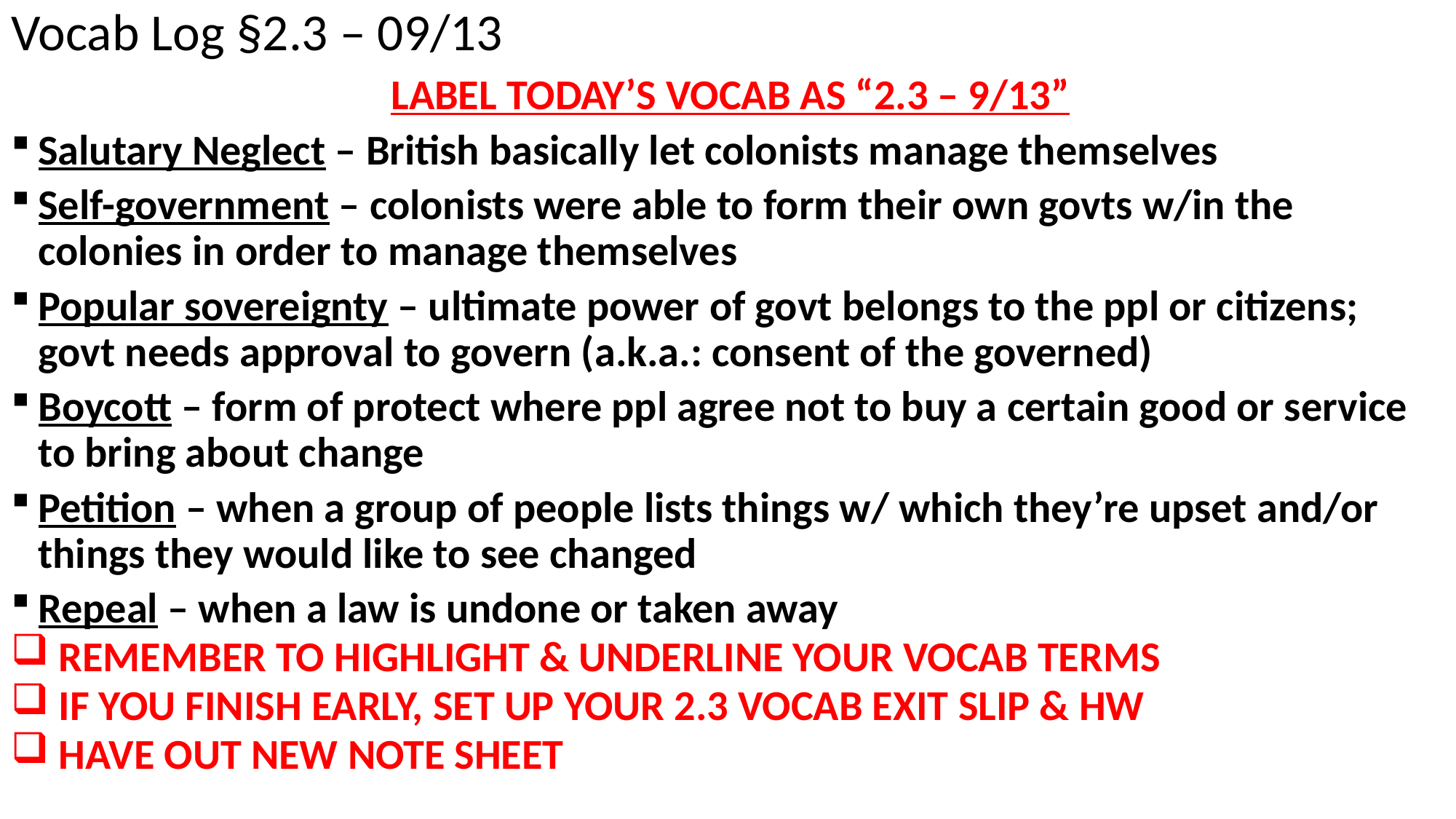

# Vocab Log §2.3 – 09/13
LABEL TODAY’S VOCAB AS “2.3 – 9/13”
Salutary Neglect – British basically let colonists manage themselves
Self-government – colonists were able to form their own govts w/in the colonies in order to manage themselves
Popular sovereignty – ultimate power of govt belongs to the ppl or citizens; govt needs approval to govern (a.k.a.: consent of the governed)
Boycott – form of protect where ppl agree not to buy a certain good or service to bring about change
Petition – when a group of people lists things w/ which they’re upset and/or things they would like to see changed
Repeal – when a law is undone or taken away
 REMEMBER TO HIGHLIGHT & UNDERLINE YOUR VOCAB TERMS
 IF YOU FINISH EARLY, SET UP YOUR 2.3 VOCAB EXIT SLIP & HW
 HAVE OUT NEW NOTE SHEET